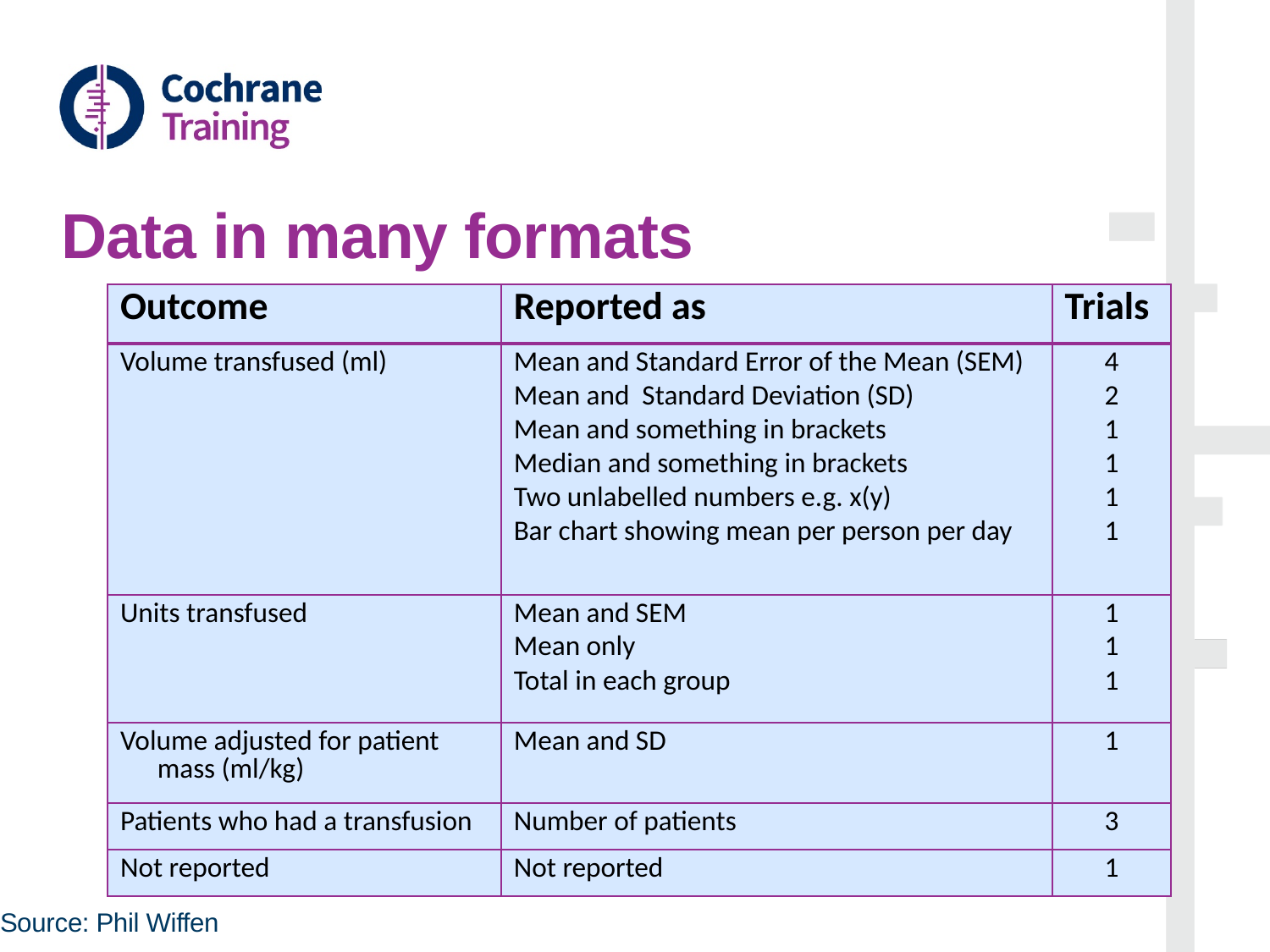

# Data in many formats
| Outcome | Reported as | Trials |
| --- | --- | --- |
| Volume transfused (ml) | Mean and Standard Error of the Mean (SEM) Mean and Standard Deviation (SD) Mean and something in brackets Median and something in brackets Two unlabelled numbers e.g. x(y) Bar chart showing mean per person per day | 4 2 1 1 1 1 |
| Units transfused | Mean and SEM Mean only Total in each group | 1 1 1 |
| Volume adjusted for patient mass (ml/kg) | Mean and SD | 1 |
| Patients who had a transfusion | Number of patients | 3 |
| Not reported | Not reported | 1 |
Source: Phil Wiffen